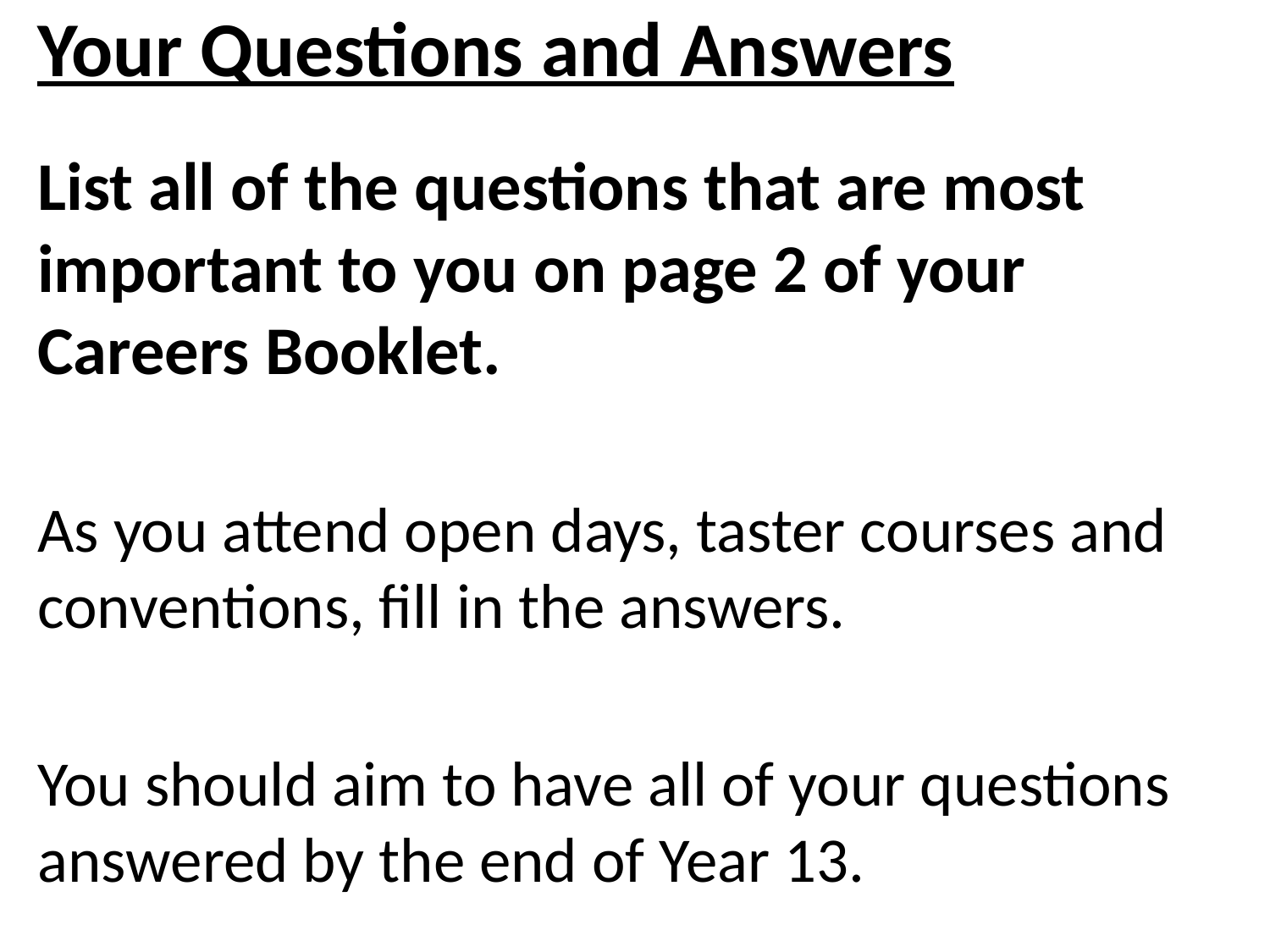

# Your Questions and Answers
List all of the questions that are most important to you on page 2 of your Careers Booklet.

As you attend open days, taster courses and conventions, fill in the answers.

You should aim to have all of your questions answered by the end of Year 13.